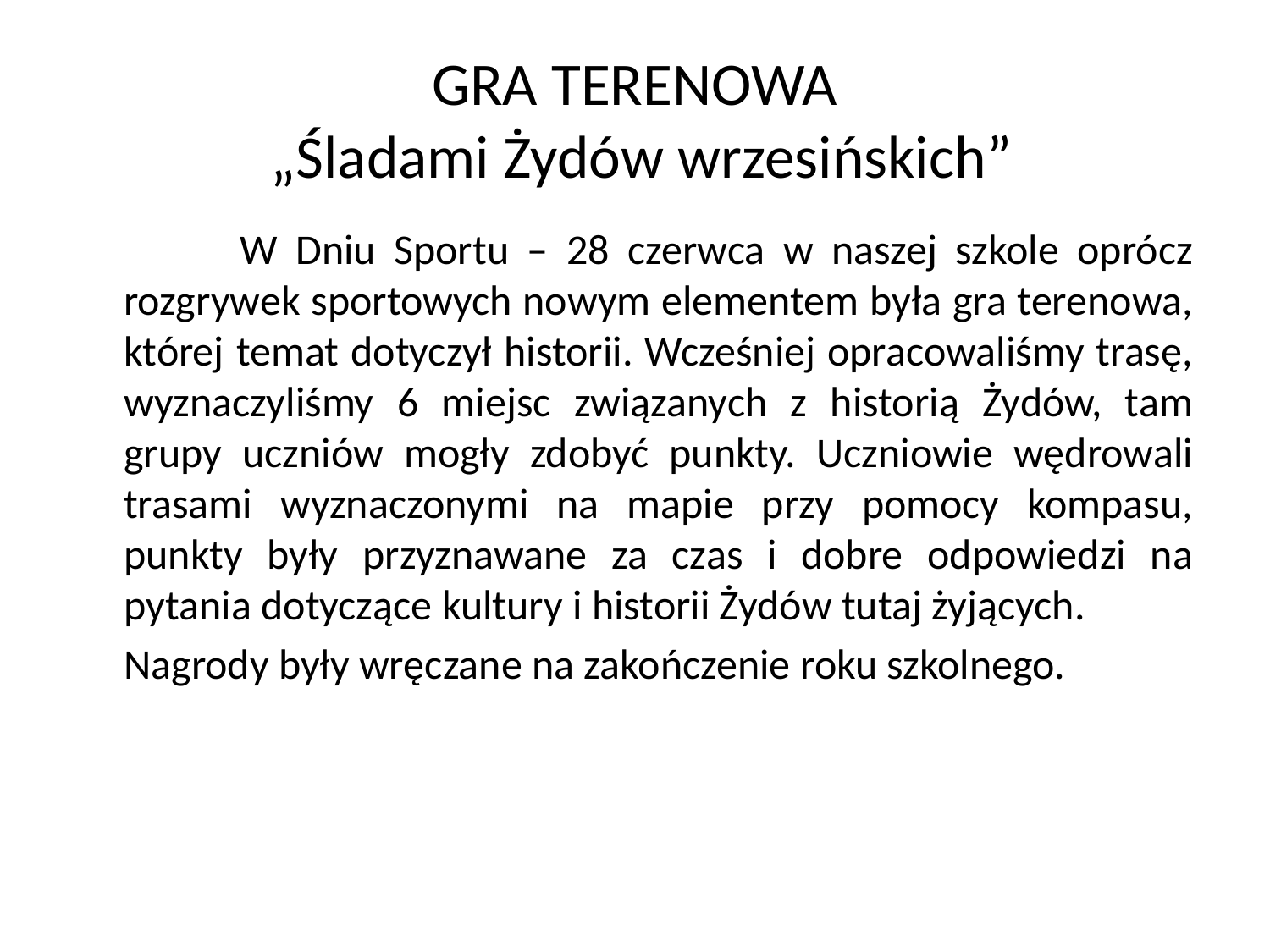

# GRA TERENOWA „Śladami Żydów wrzesińskich”
         W Dniu Sportu – 28 czerwca w naszej szkole oprócz rozgrywek sportowych nowym elementem była gra terenowa, której temat dotyczył historii. Wcześniej opracowaliśmy trasę, wyznaczyliśmy 6 miejsc związanych z historią Żydów, tam grupy uczniów mogły zdobyć punkty. Uczniowie wędrowali trasami wyznaczonymi na mapie przy pomocy kompasu, punkty były przyznawane za czas i dobre odpowiedzi na pytania dotyczące kultury i historii Żydów tutaj żyjących.
     Nagrody były wręczane na zakończenie roku szkolnego.